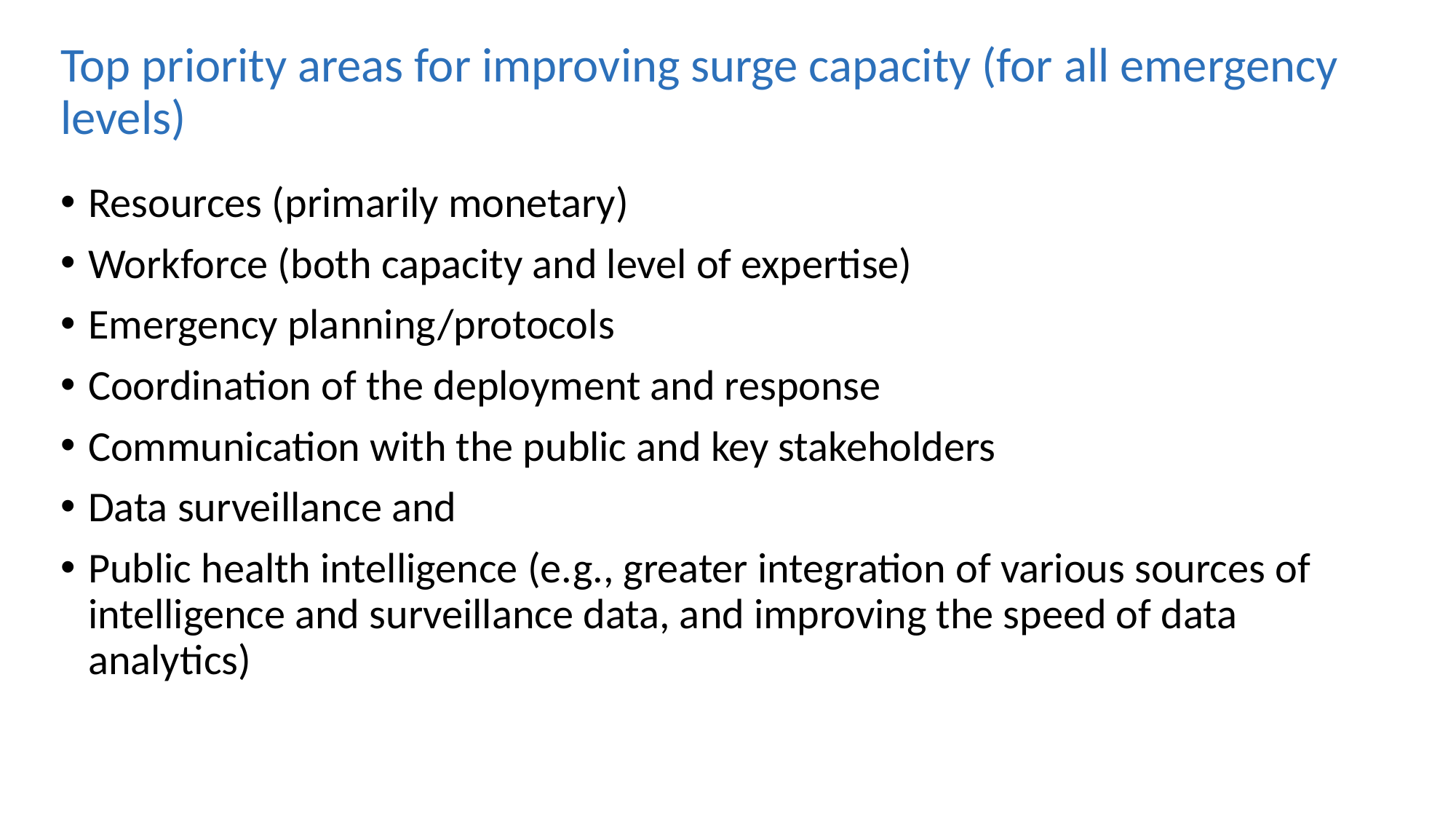

# Top priority areas for improving surge capacity (for all emergency levels)
Resources (primarily monetary)
Workforce (both capacity and level of expertise)
Emergency planning/protocols
Coordination of the deployment and response
Communication with the public and key stakeholders
Data surveillance and
Public health intelligence (e.g., greater integration of various sources of intelligence and surveillance data, and improving the speed of data analytics)